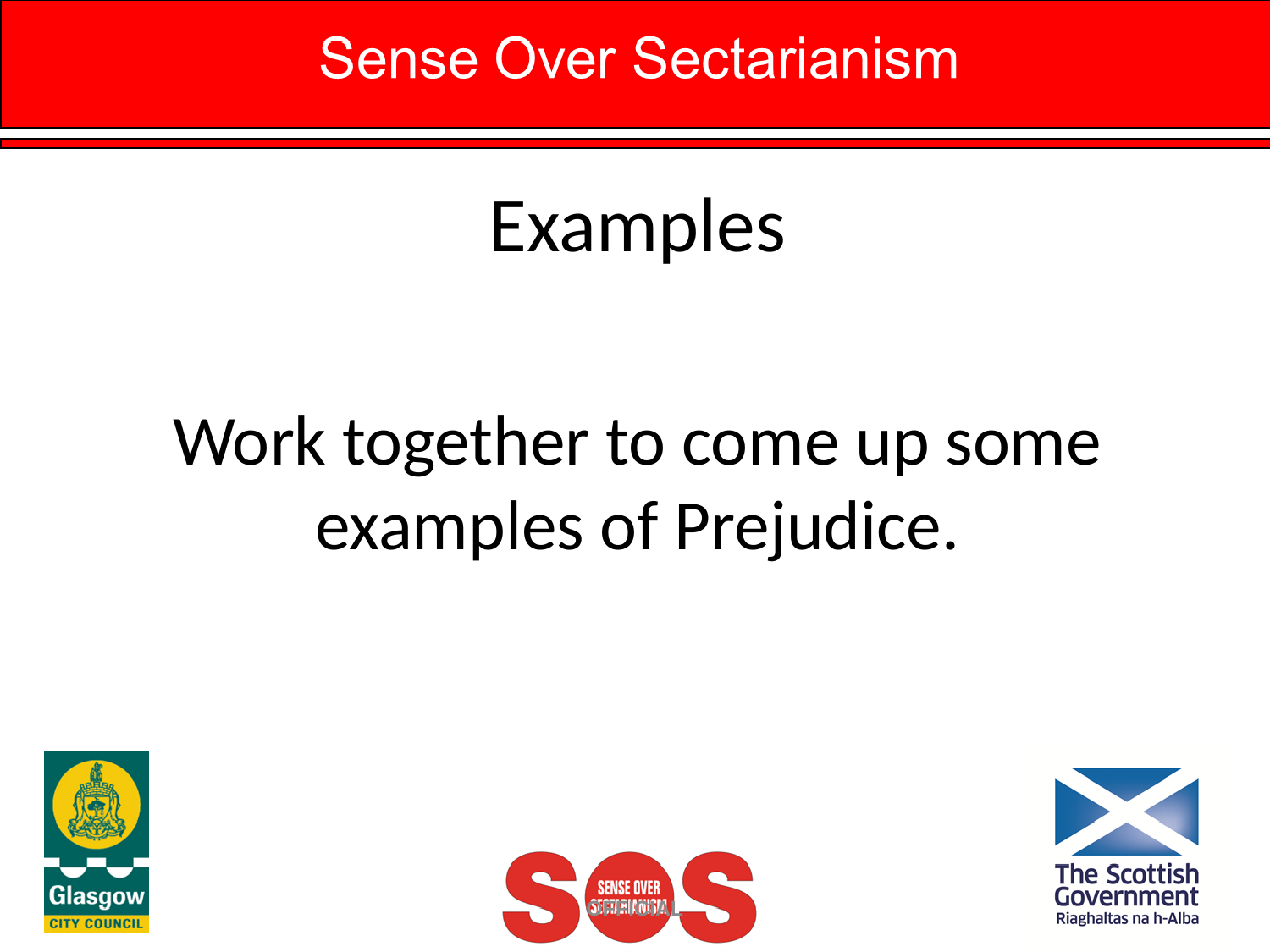

# Examples

Work together to come up some examples of Prejudice.
OFFICIAL